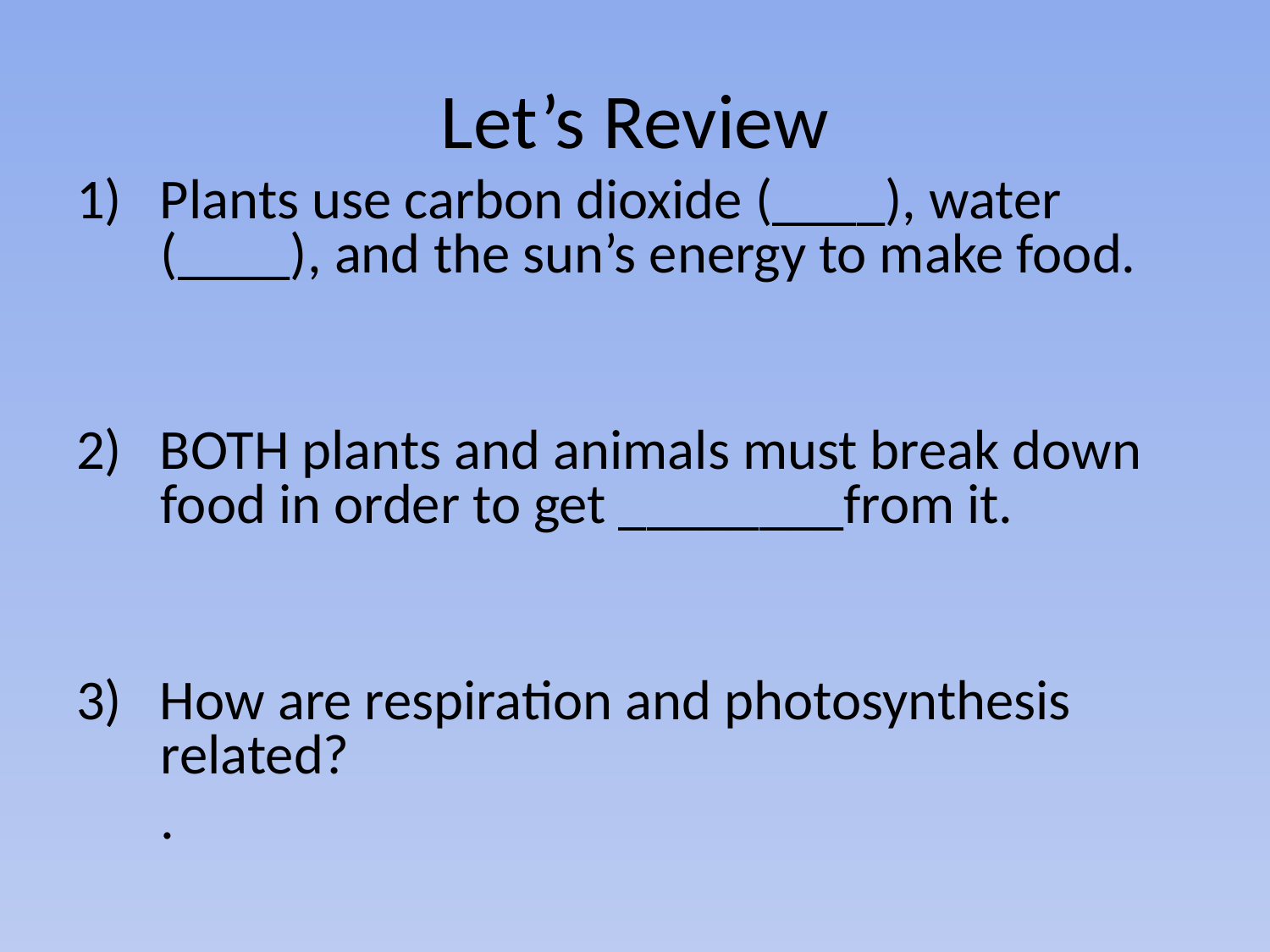

# Let’s Review
1)   Plants use carbon dioxide (____), water (____), and the sun’s energy to make food.

2)   BOTH plants and animals must break down food in order to get ________from it.

3)   How are respiration and photosynthesis related?
	.